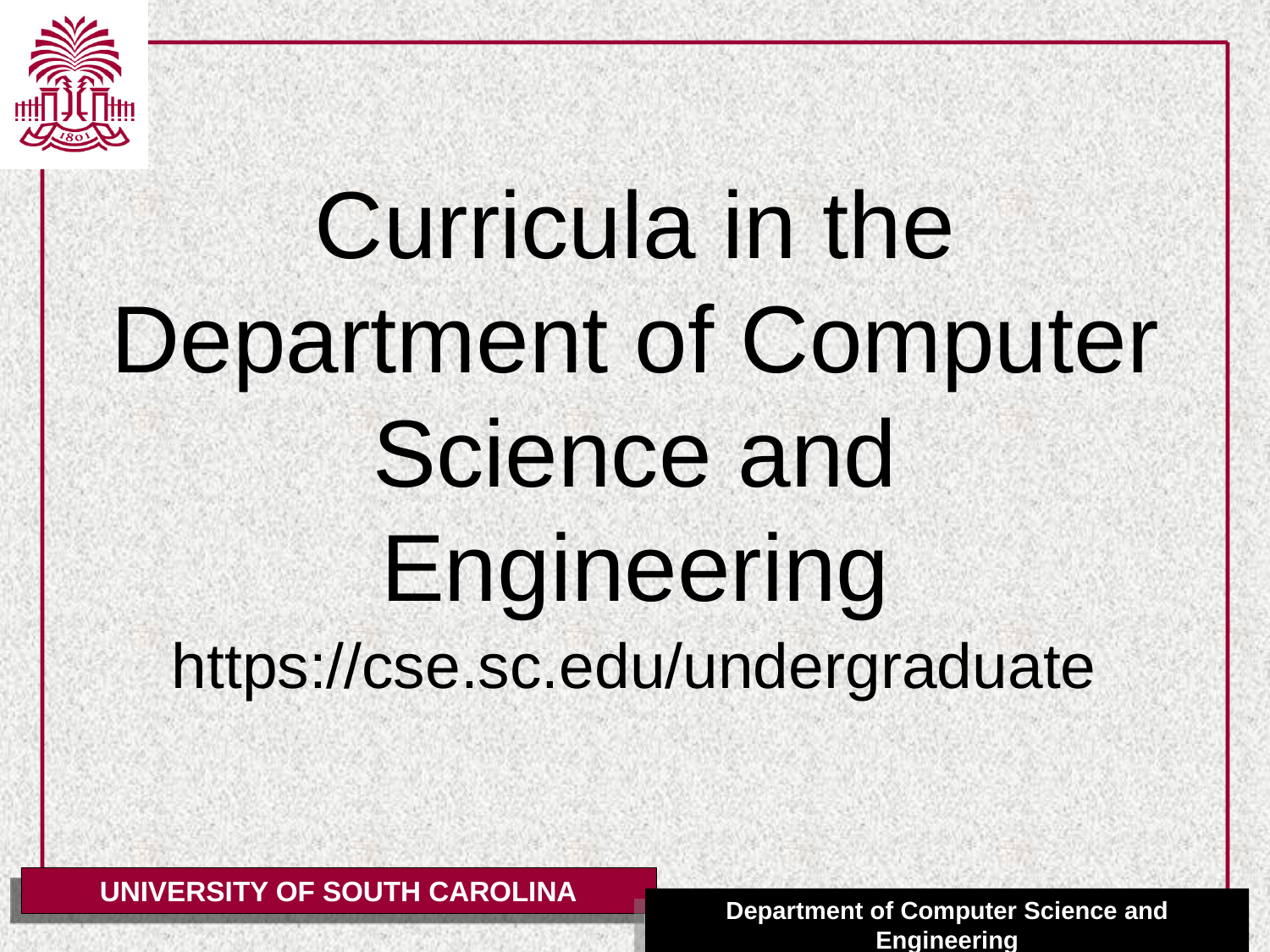

# Curricula in the Department of Computer Science and Engineering
https://cse.sc.edu/undergraduate